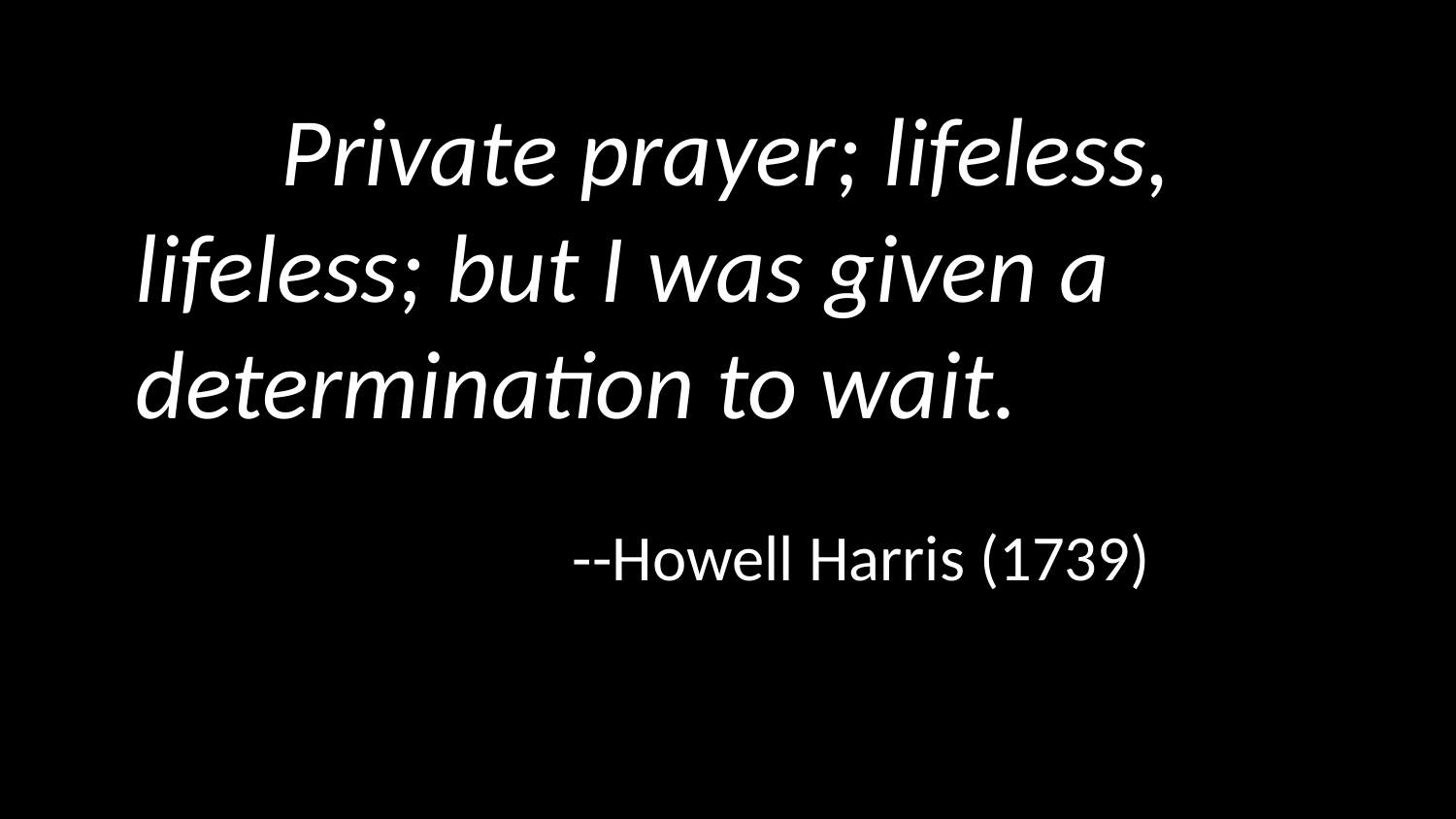

Private prayer; lifeless, lifeless; but I was given a determination to wait.

			--Howell Harris (1739)